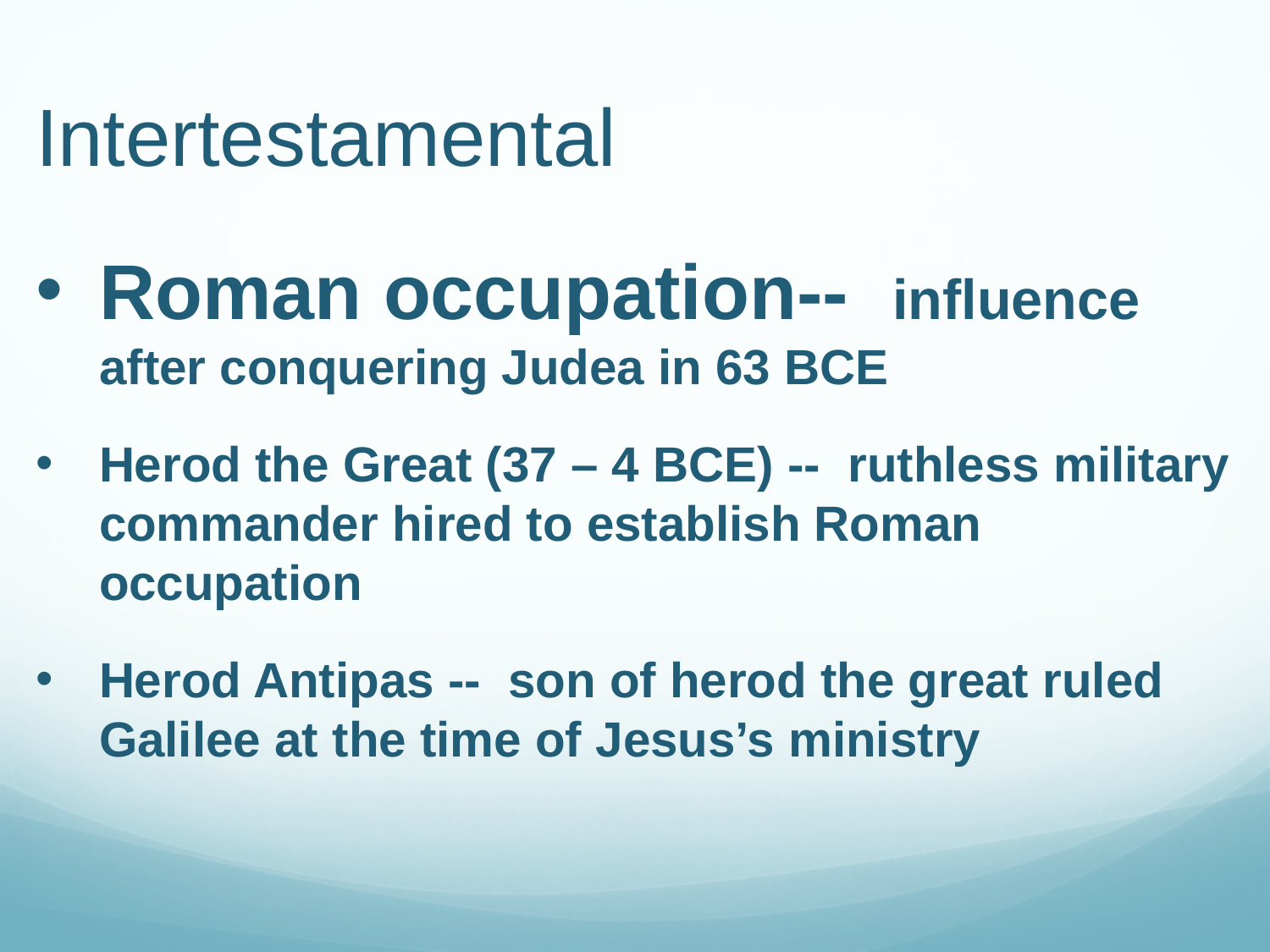

# Intertestamental
Roman occupation--  influence after conquering Judea in 63 BCE

Herod the Great (37 – 4 BCE) --  ruthless military commander hired to establish Roman occupation

Herod Antipas --  son of herod the great ruled Galilee at the time of Jesus’s ministry